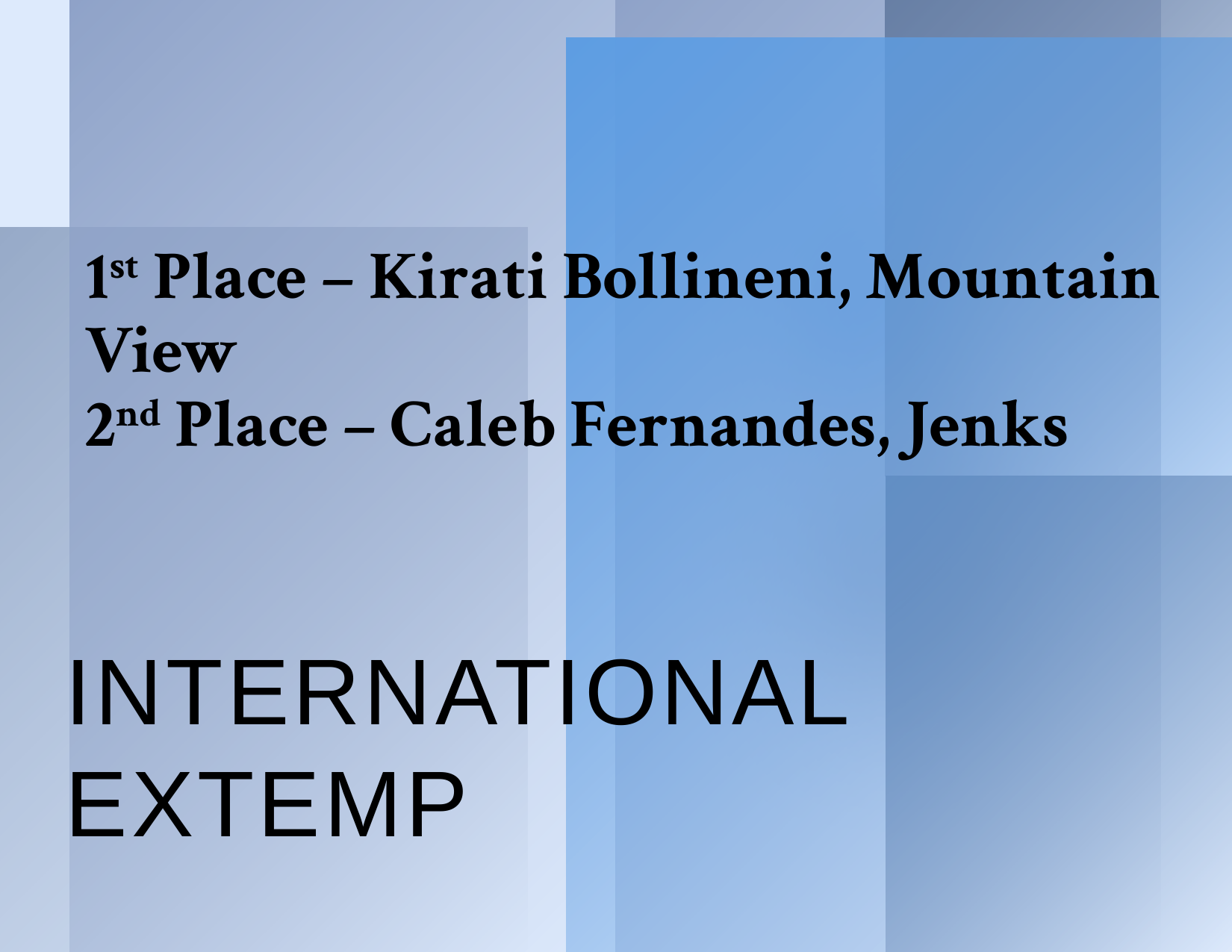

# 1st Place – Kirati Bollineni, Mountain View 2nd Place – Caleb Fernandes, Jenks
International Extemp